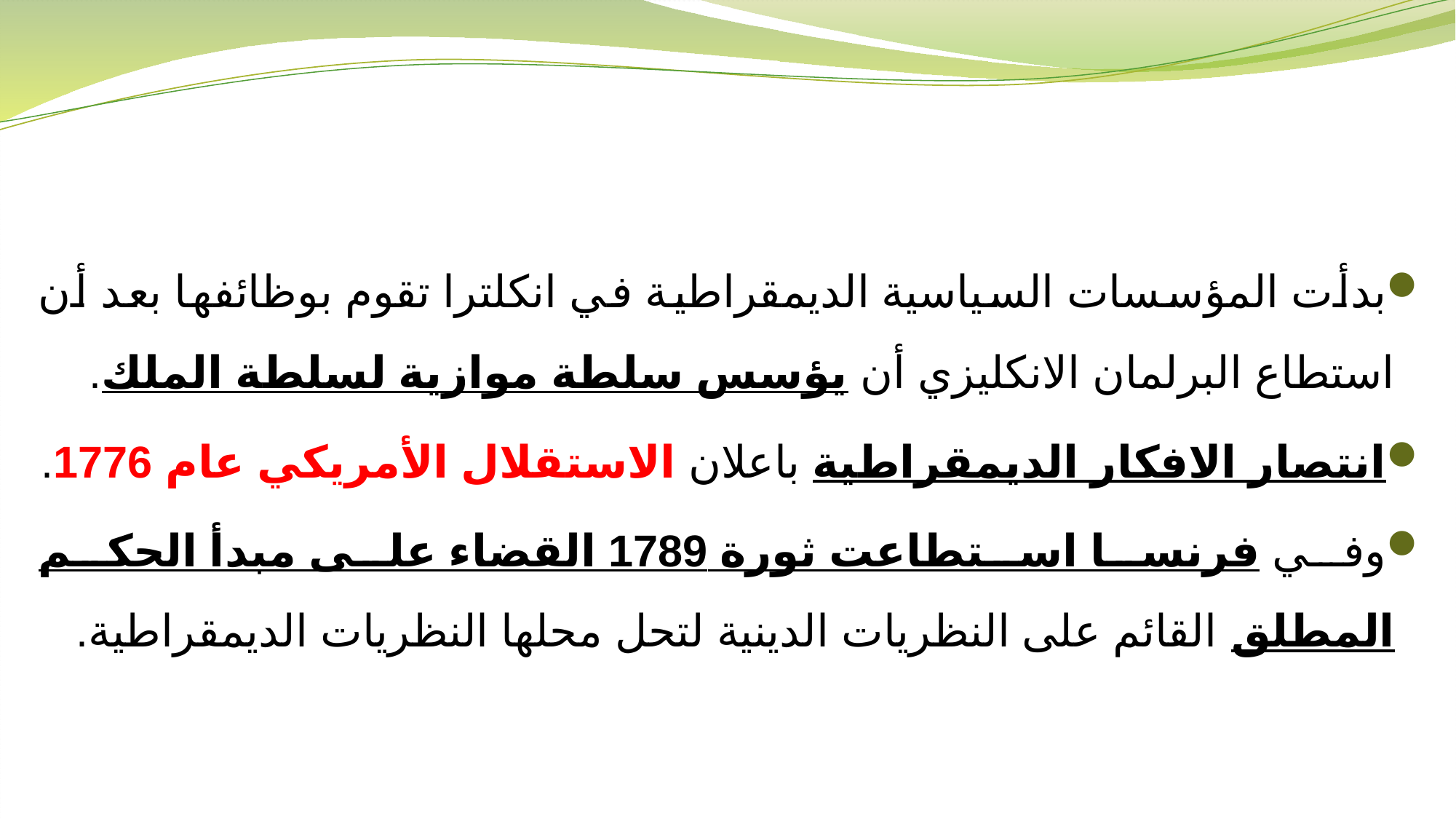

بدأت المؤسسات السياسية الديمقراطية في انكلترا تقوم بوظائفها بعد أن استطاع البرلمان الانكليزي أن يؤسس سلطة موازية لسلطة الملك.
انتصار الافكار الديمقراطية باعلان الاستقلال الأمريكي عام 1776.
وفي فرنسا استطاعت ثورة 1789 القضاء على مبدأ الحكم المطلق القائم على النظريات الدينية لتحل محلها النظريات الديمقراطية.